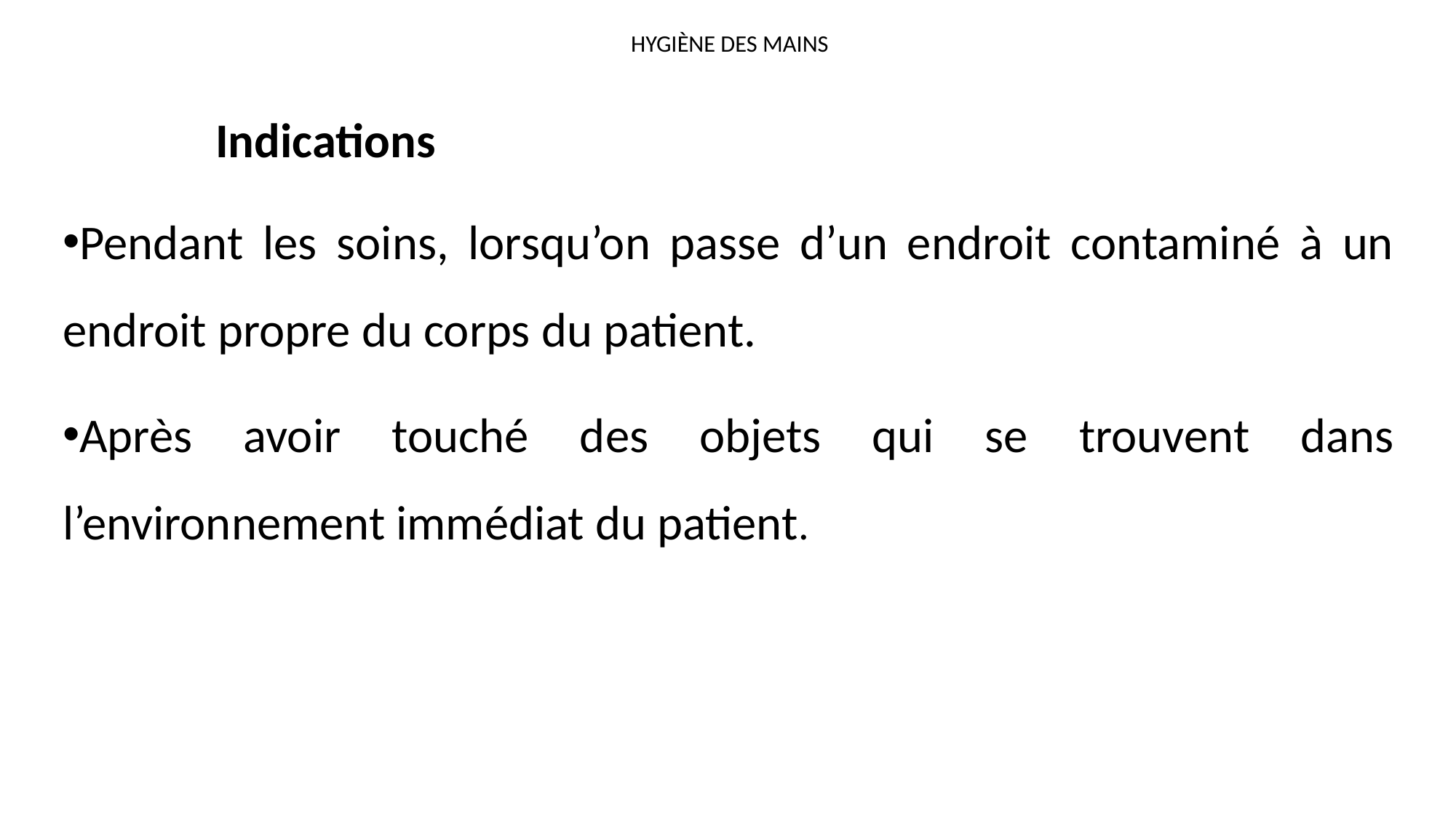

# HYGIÈNE DES MAINS
              Indications
Pendant les soins, lorsqu’on passe d’un endroit contaminé à un endroit propre du corps du patient.
Après avoir touché des objets qui se trouvent dans l’environnement immédiat du patient.